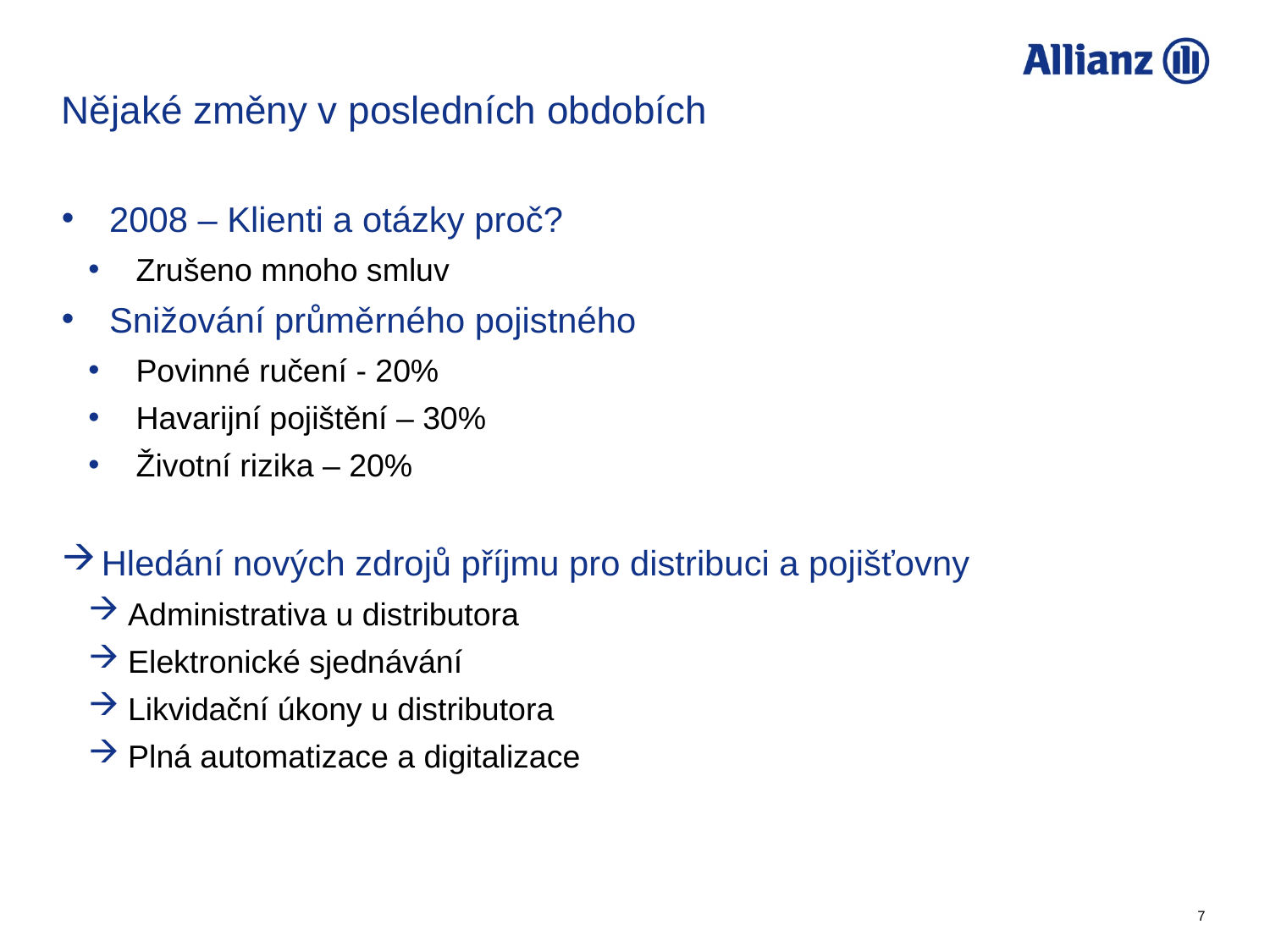

# Nějaké změny v posledních obdobích
2008 – Klienti a otázky proč?
Zrušeno mnoho smluv
Snižování průměrného pojistného
Povinné ručení - 20%
Havarijní pojištění – 30%
Životní rizika – 20%

Hledání nových zdrojů příjmu pro distribuci a pojišťovny
Administrativa u distributora
Elektronické sjednávání
Likvidační úkony u distributora
Plná automatizace a digitalizace